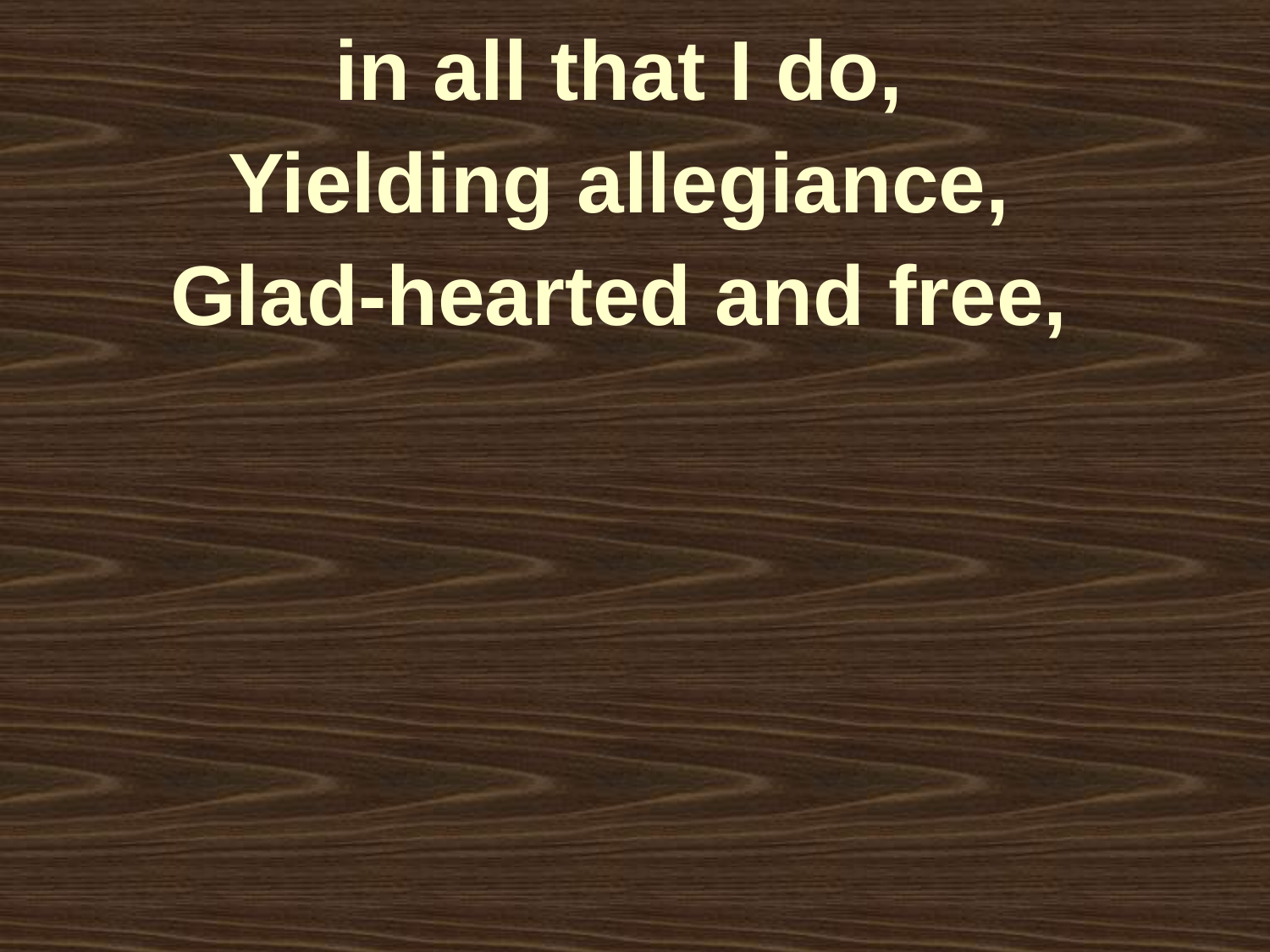

in all that I do,
 Yielding allegiance,
Glad-hearted and free,